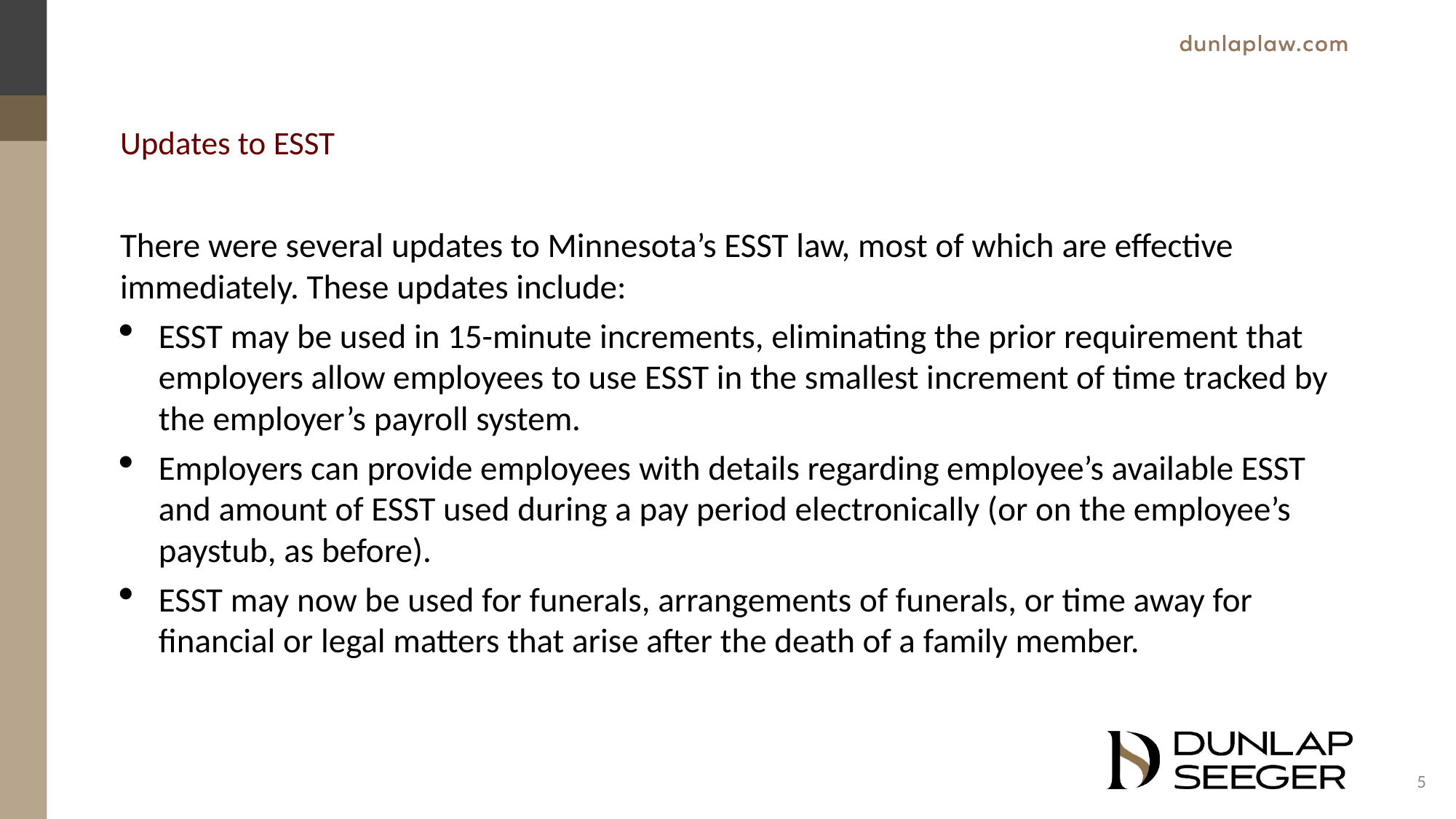

# Updates to ESST
There were several updates to Minnesota’s ESST law, most of which are effective immediately. These updates include:
ESST may be used in 15-minute increments, eliminating the prior requirement that employers allow employees to use ESST in the smallest increment of time tracked by the employer’s payroll system.
Employers can provide employees with details regarding employee’s available ESST and amount of ESST used during a pay period electronically (or on the employee’s paystub, as before).
ESST may now be used for funerals, arrangements of funerals, or time away for financial or legal matters that arise after the death of a family member.

5